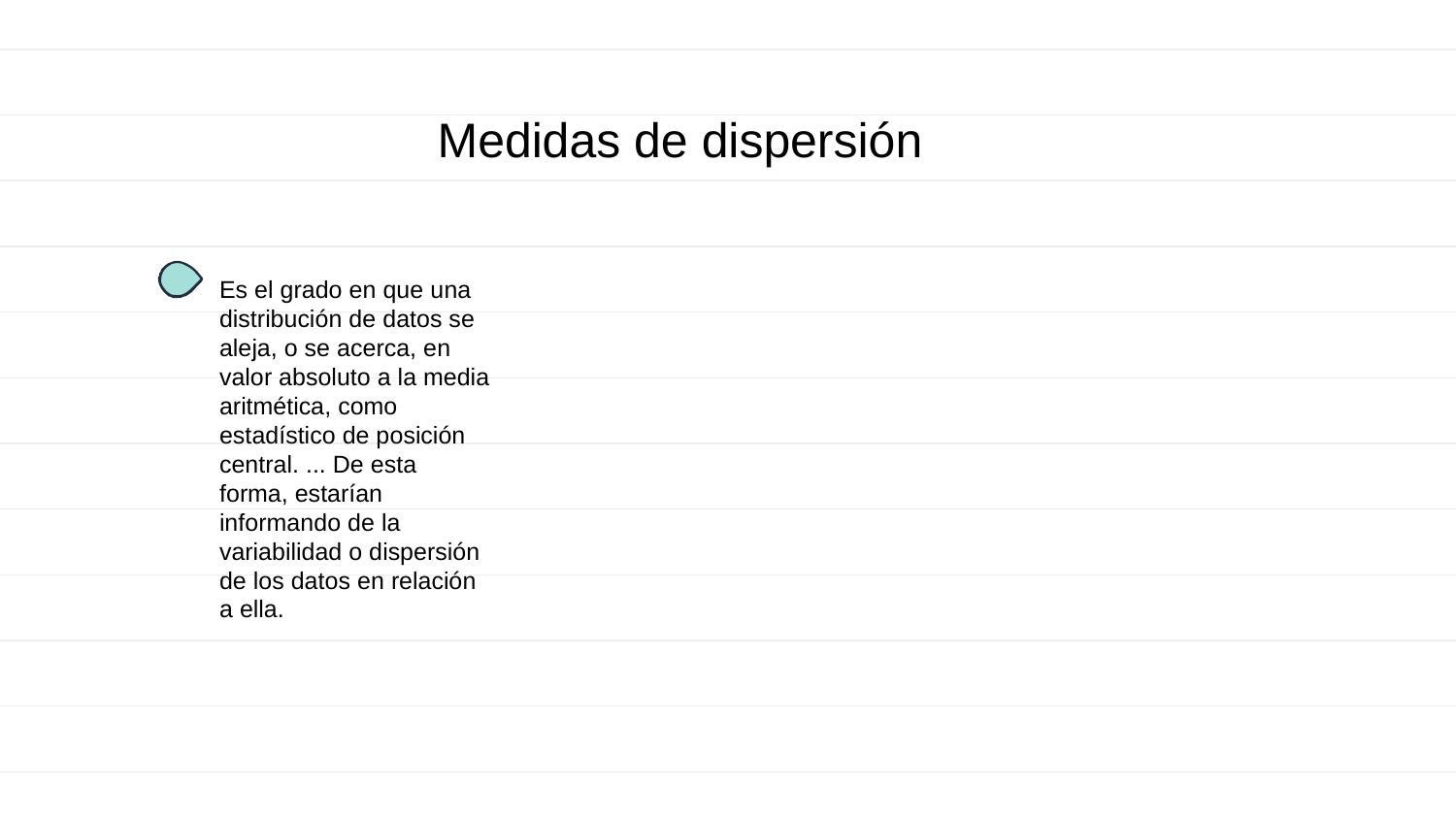

Medidas de dispersión
Es el grado en que una distribución de datos se aleja, o se acerca, en valor absoluto a la media aritmética, como estadístico de posición central. ... De esta forma, estarían informando de la variabilidad o dispersión de los datos en relación a ella.